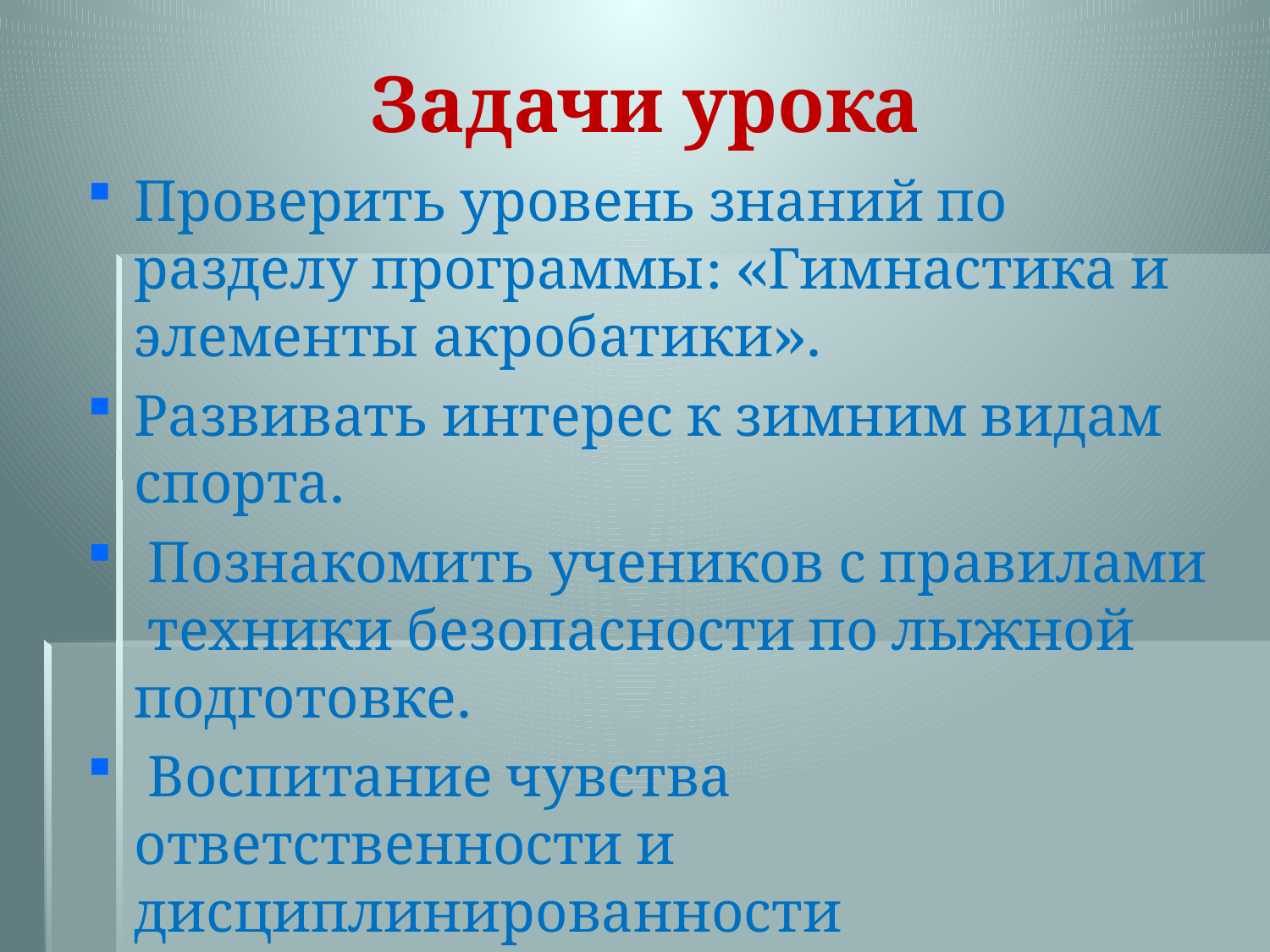

# Задачи урока
Проверить уровень знаний по разделу программы: «Гимнастика и элементы акробатики».
Развивать интерес к зимним видам спорта.
 Познакомить учеников с правилами  техники безопасности по лыжной подготовке.
 Воспитание чувства ответственности и дисциплинированности